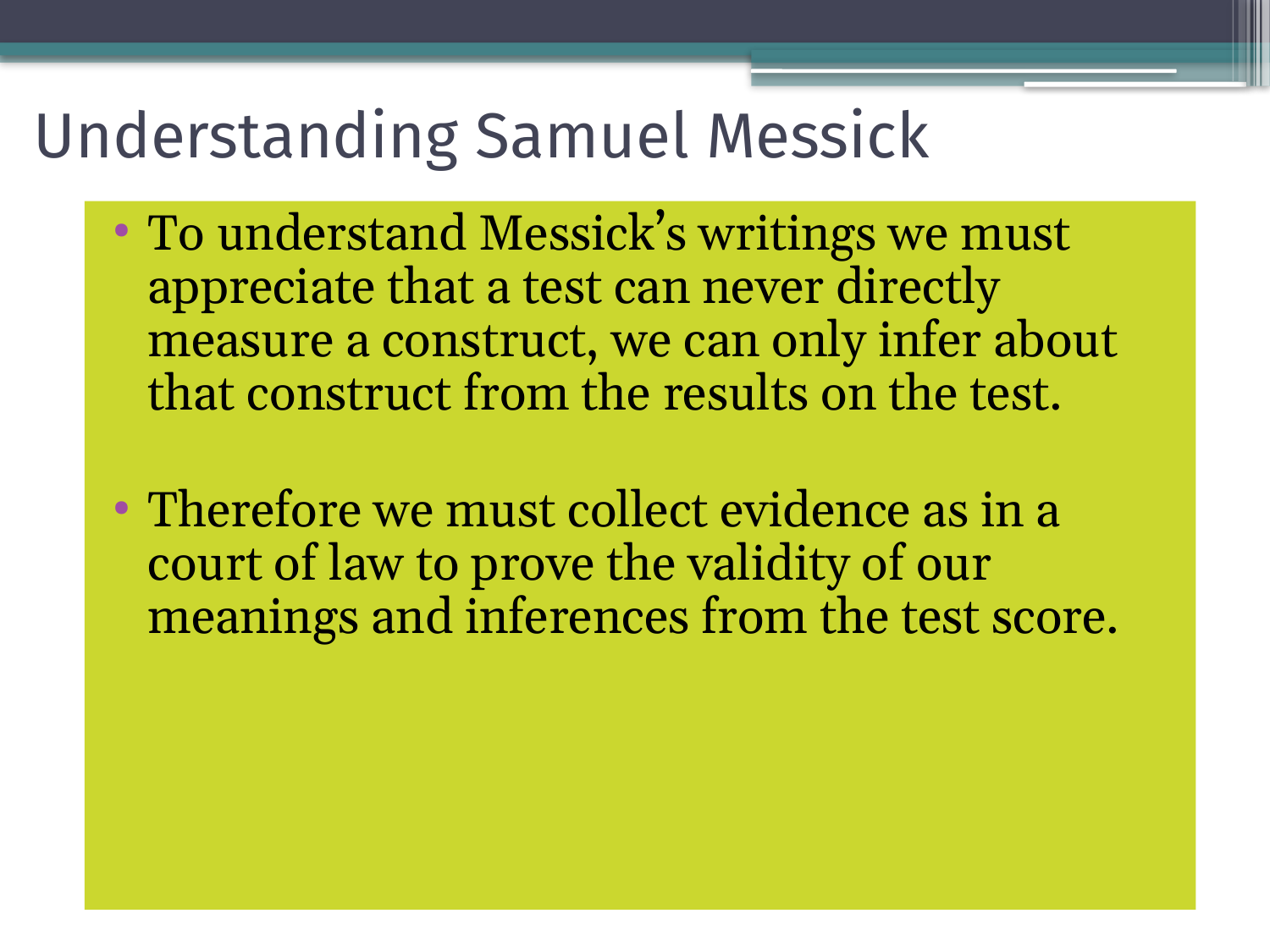

# Understanding Samuel Messick
To understand Messick’s writings we must appreciate that a test can never directly measure a construct, we can only infer about that construct from the results on the test.

Therefore we must collect evidence as in a court of law to prove the validity of our meanings and inferences from the test score.